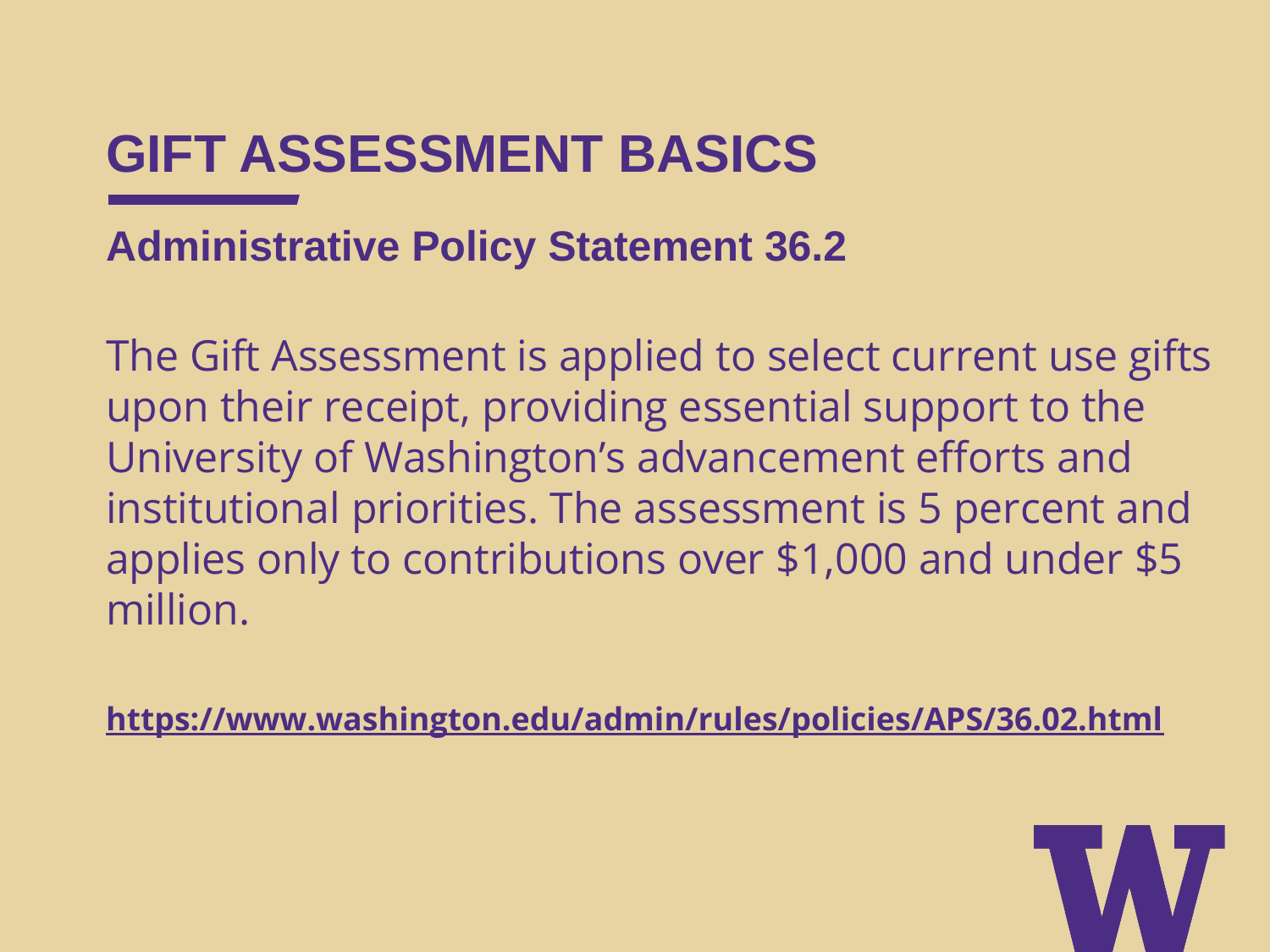

# GIFT ASSESSMENT BASICS
Administrative Policy Statement 36.2

The Gift Assessment is applied to select current use gifts upon their receipt, providing essential support to the University of Washington’s advancement efforts and institutional priorities. The assessment is 5 percent and applies only to contributions over $1,000 and under $5 million.

https://www.washington.edu/admin/rules/policies/APS/36.02.html